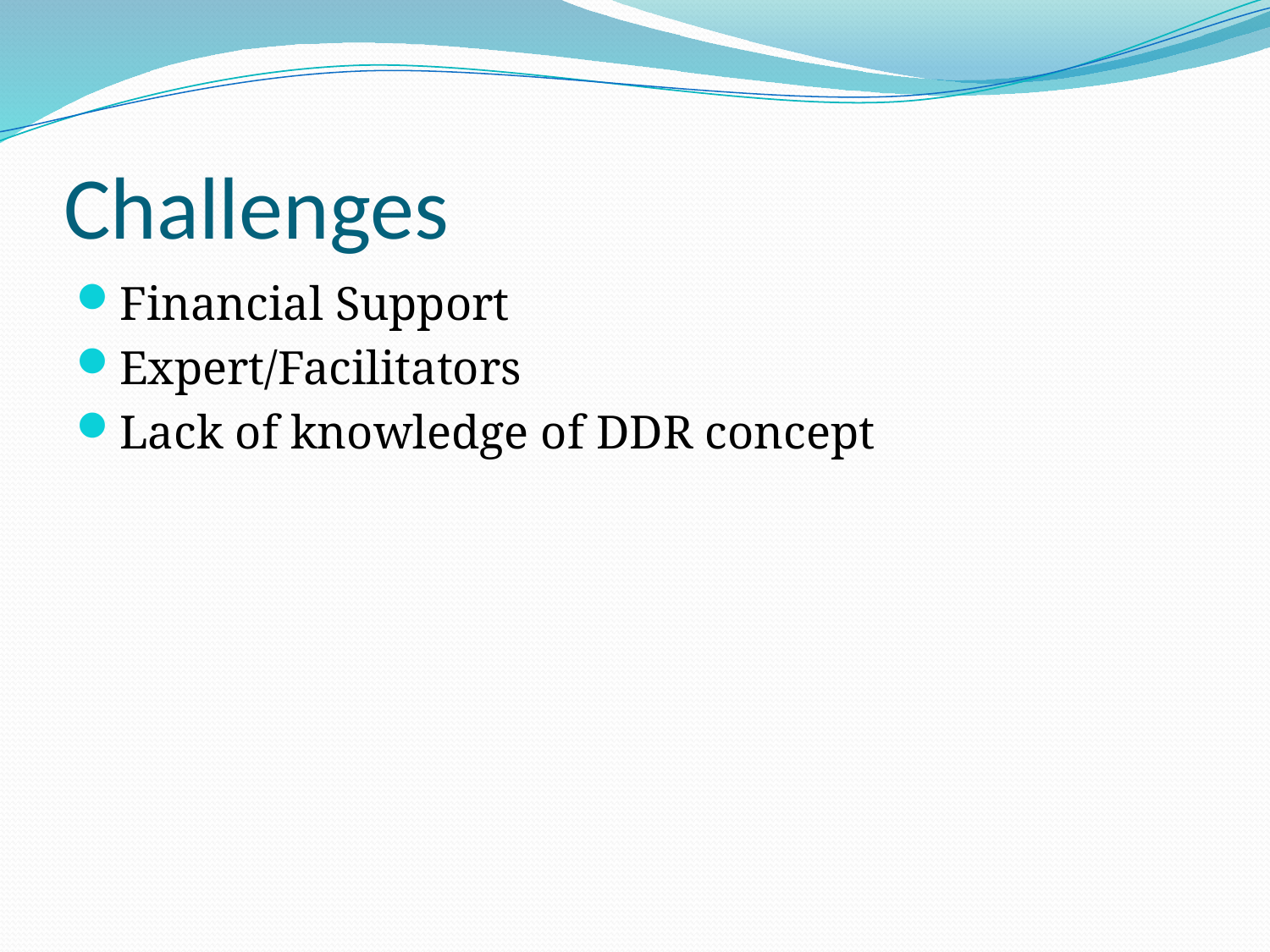

# Challenges
Financial Support
Expert/Facilitators
Lack of knowledge of DDR concept